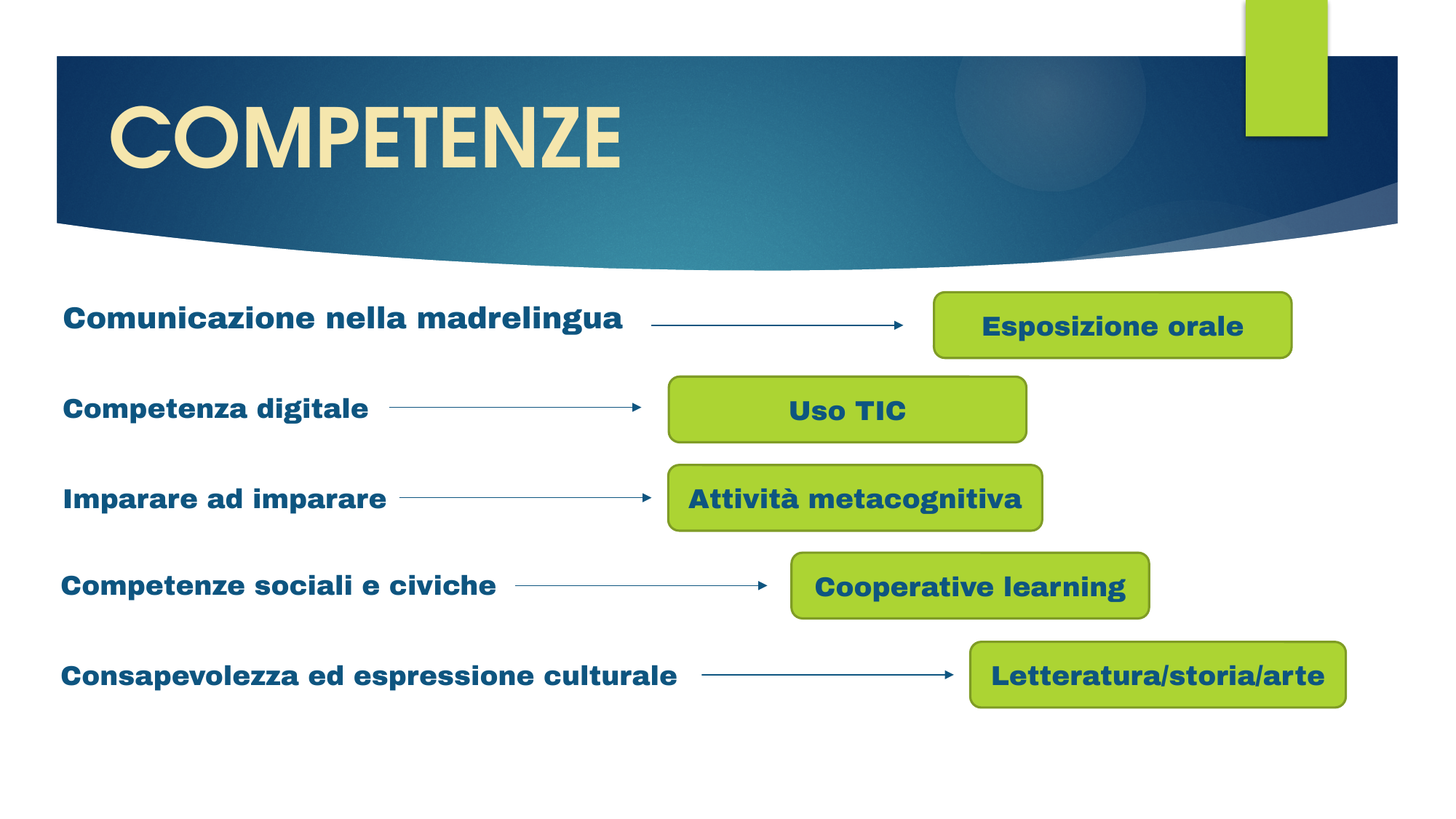

COMPETENZE
Esposizione orale
Comunicazione nella madrelingua

Uso TIC
Competenza digitale
Attività metacognitiva
Imparare ad imparare
Cooperative learning
Competenze sociali e civiche
Letteratura/storia/arte
Consapevolezza ed espressione culturale